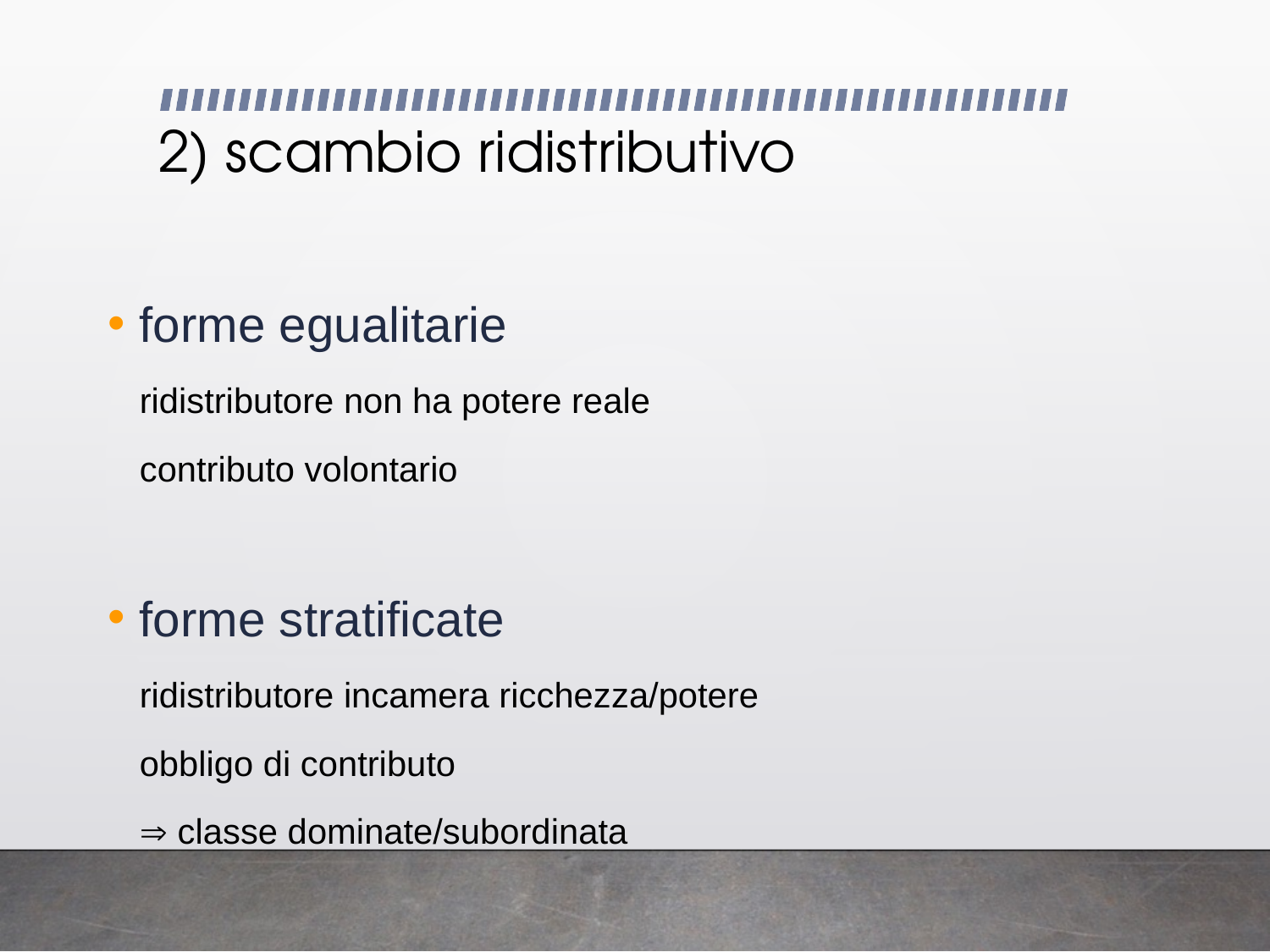

# 2) scambio ridistributivo
forme egualitarie
	ridistributore non ha potere reale
	contributo volontario

forme stratificate
	ridistributore incamera ricchezza/potere
	obbligo di contributo
	⇒ classe dominate/subordinata